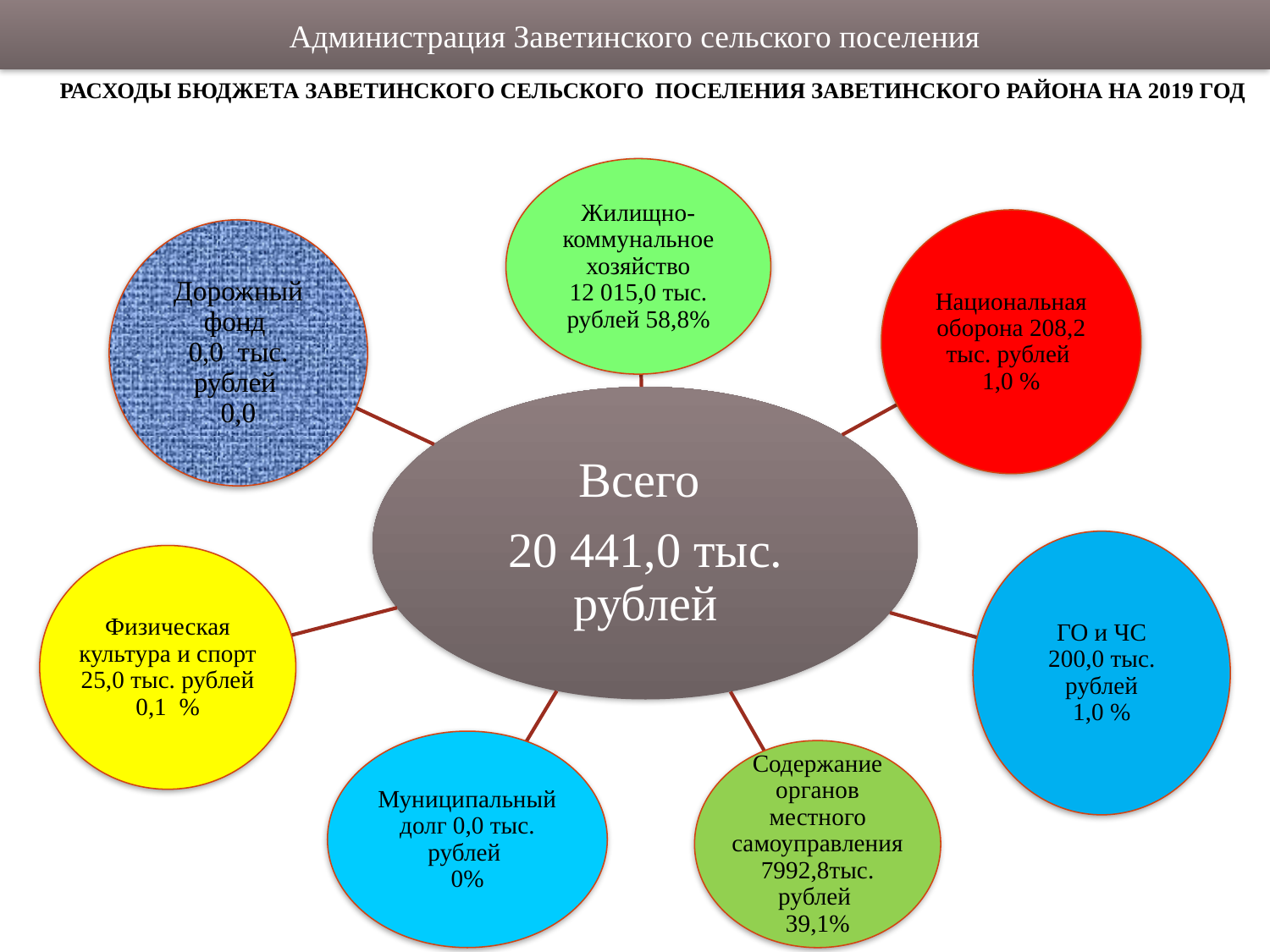

Администрация Заветинского сельского поселения
# РасходЫ бюджета Заветинского сельского  поселения Заветинского района на 2019 год
Всего
20 441,0 тыс. рублей

Дорожный фонд
0,0  тыс. рублей
0,0

Жилищно-коммунальное хозяйство
12 015,0 тыс. рублей 58,8%

Национальная оборона 208,2 тыс. рублей
1,0 %

ГО и ЧС
200,0 тыс. рублей
1,0 %

Содержание органов местного самоуправления 7992,8тыс. рублей
39,1%

Муниципальный долг 0,0 тыс. рублей
0%

Физическая культура и спорт 25,0 тыс. рублей
0,1  %